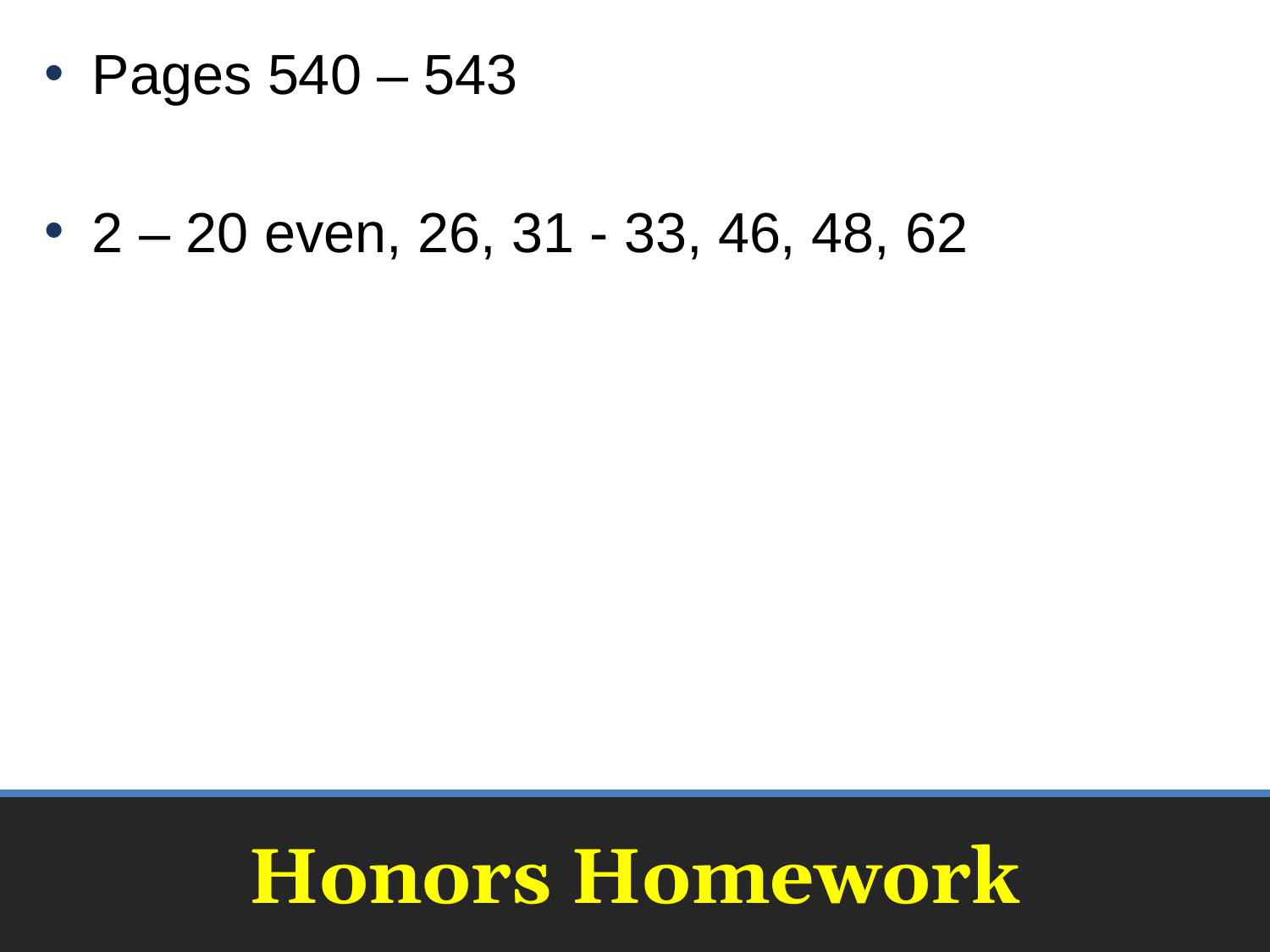

Pages 540 – 543

2 – 20 even, 26, 31 - 33, 46, 48, 62
# Honors Homework